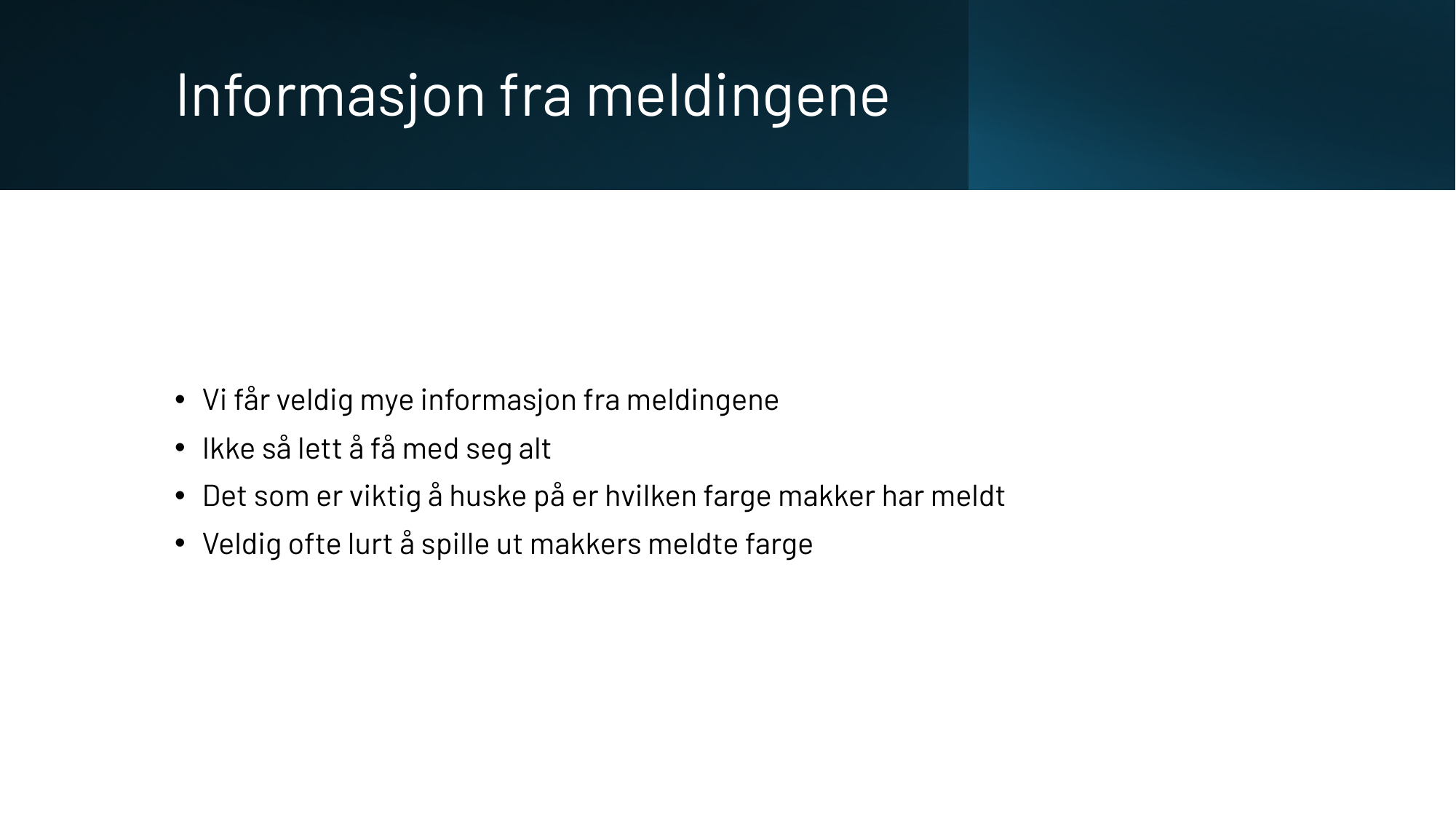

# Informasjon fra meldingene
Vi får veldig mye informasjon fra meldingene
Ikke så lett å få med seg alt
Det som er viktig å huske på er hvilken farge makker har meldt
Veldig ofte lurt å spille ut makkers meldte farge